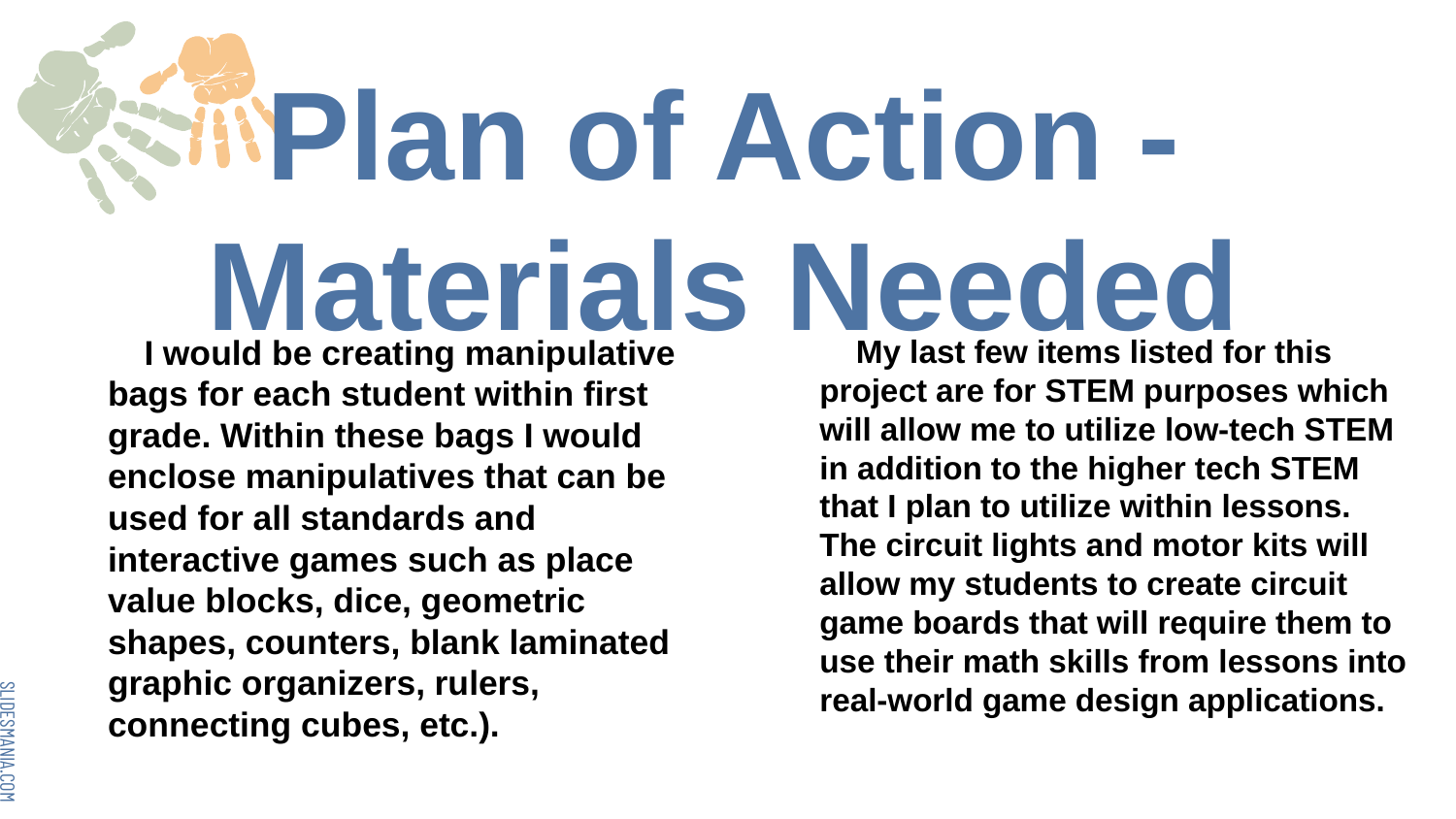

# Plan of Action - Materials Needed
I would be creating manipulative bags for each student within first grade. Within these bags I would enclose manipulatives that can be used for all standards and interactive games such as place value blocks, dice, geometric shapes, counters, blank laminated graphic organizers, rulers, connecting cubes, etc.).

My last few items listed for this project are for STEM purposes which will allow me to utilize low-tech STEM in addition to the higher tech STEM that I plan to utilize within lessons. The circuit lights and motor kits will allow my students to create circuit game boards that will require them to use their math skills from lessons into real-world game design applications.